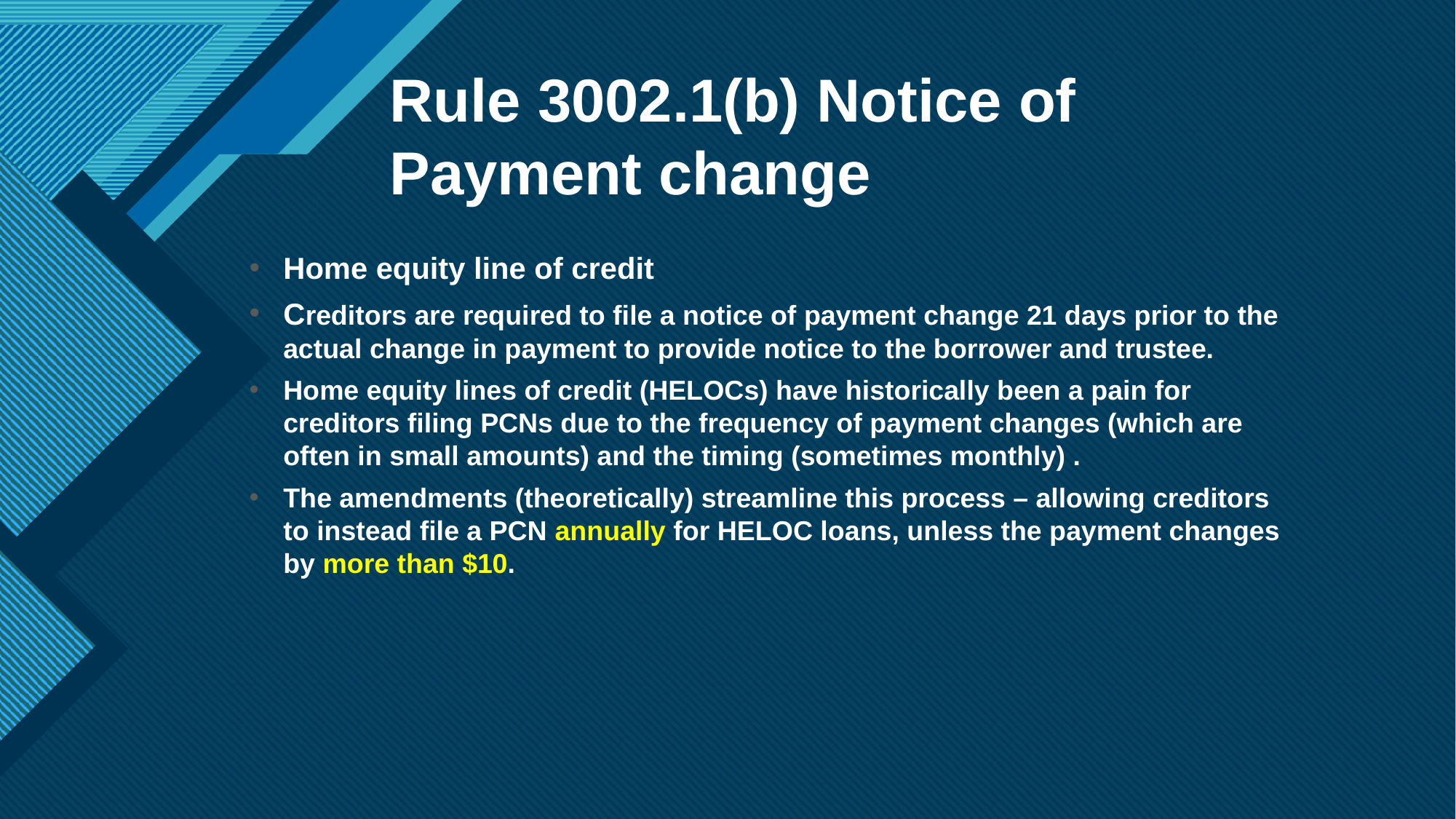

Rule 3002.1(b) Notice of Payment change
Home equity line of credit
Creditors are required to file a notice of payment change 21 days prior to the actual change in payment to provide notice to the borrower and trustee.
Home equity lines of credit (HELOCs) have historically been a pain for creditors filing PCNs due to the frequency of payment changes (which are often in small amounts) and the timing (sometimes monthly) .
The amendments (theoretically) streamline this process – allowing creditors to instead file a PCN annually for HELOC loans, unless the payment changes by more than $10.